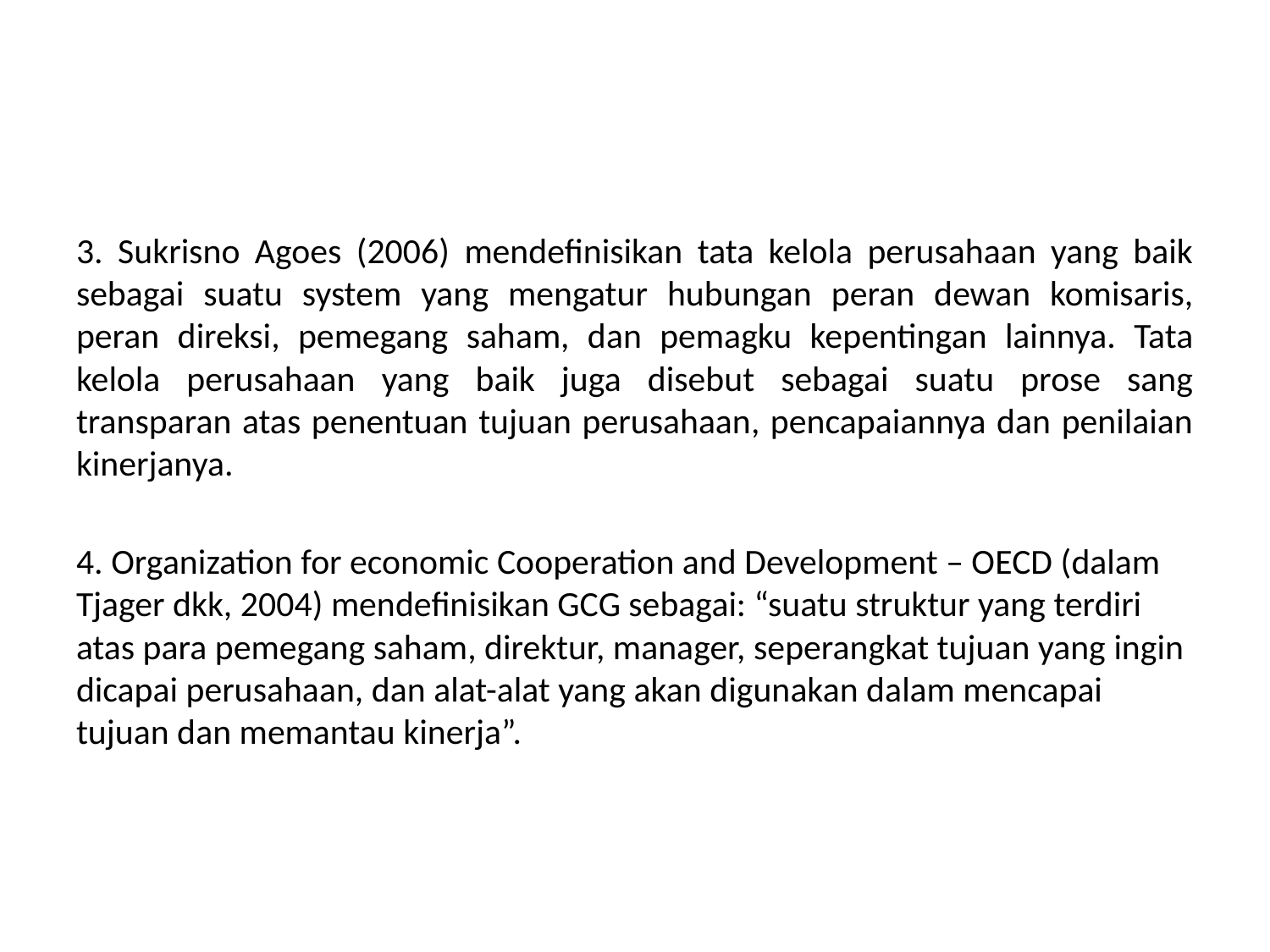

#
3. Sukrisno Agoes (2006) mendefinisikan tata kelola perusahaan yang baik sebagai suatu system yang mengatur hubungan peran dewan komisaris, peran direksi, pemegang saham, dan pemagku kepentingan lainnya. Tata kelola perusahaan yang baik juga disebut sebagai suatu prose sang transparan atas penentuan tujuan perusahaan, pencapaiannya dan penilaian kinerjanya.

4. Organization for economic Cooperation and Development – OECD (dalam Tjager dkk, 2004) mendefinisikan GCG sebagai: “suatu struktur yang terdiri atas para pemegang saham, direktur, manager, seperangkat tujuan yang ingin dicapai perusahaan, dan alat-alat yang akan digunakan dalam mencapai tujuan dan memantau kinerja”.